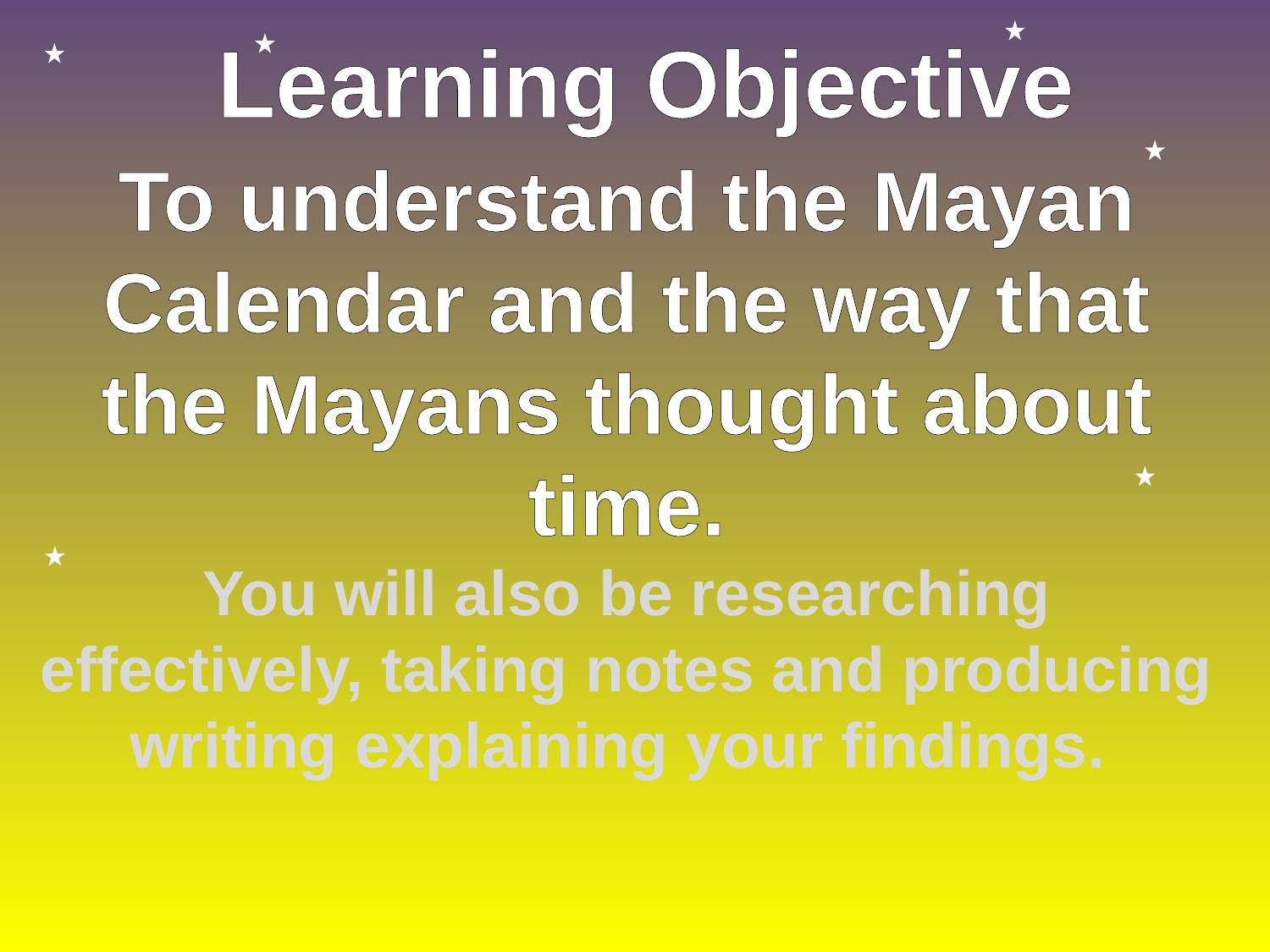

Learning Objective

To understand the Mayan Calendar and the way that the Mayans thought about time.
You will also be researching effectively, taking notes and producing writing explaining your findings.